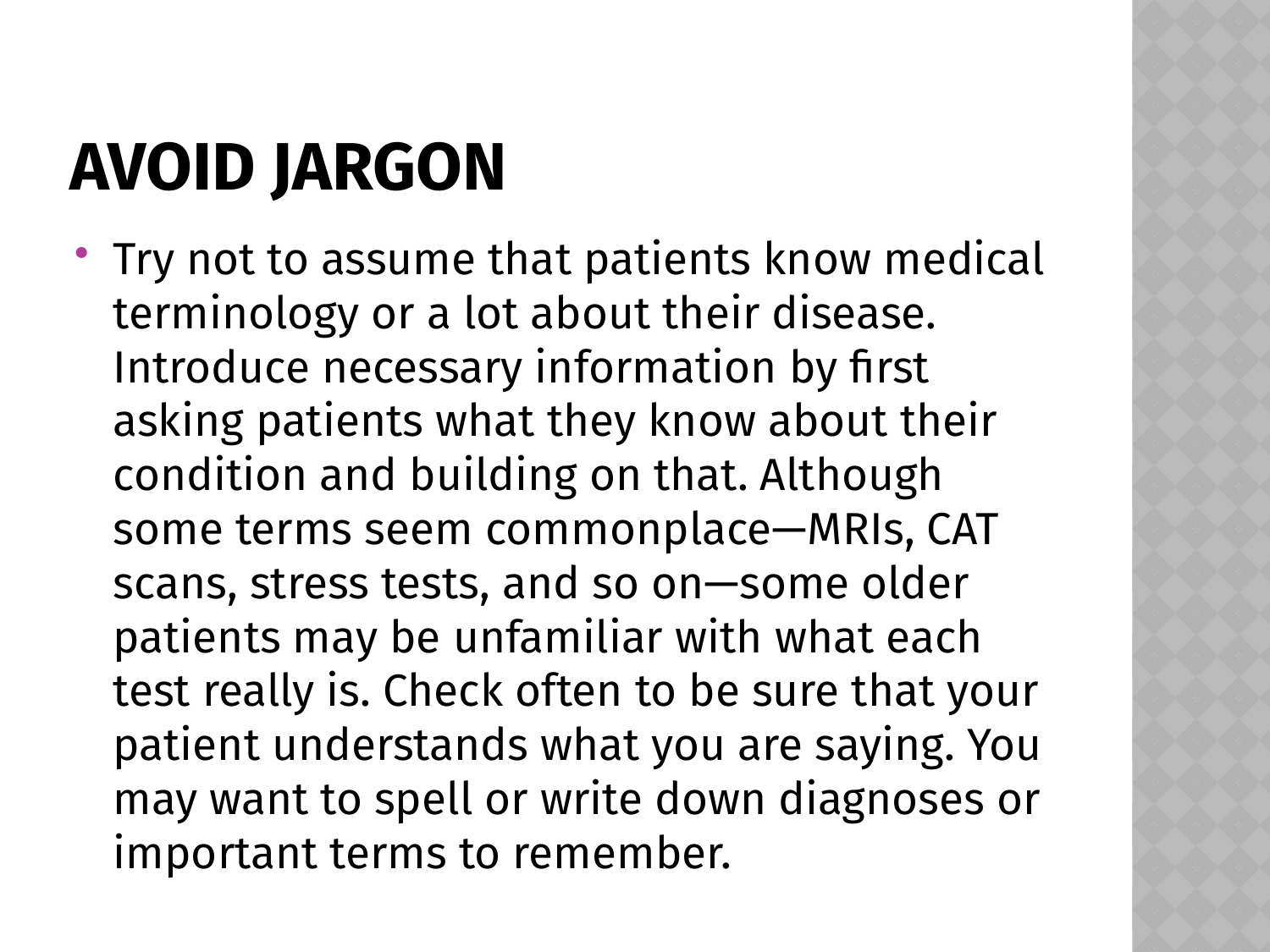

# Avoid Jargon
Try not to assume that patients know medical terminology or a lot about their disease. Introduce necessary information by first asking patients what they know about their condition and building on that. Although some terms seem commonplace—MRIs, CAT scans, stress tests, and so on—some older patients may be unfamiliar with what each test really is. Check often to be sure that your patient understands what you are saying. You may want to spell or write down diagnoses or important terms to remember.